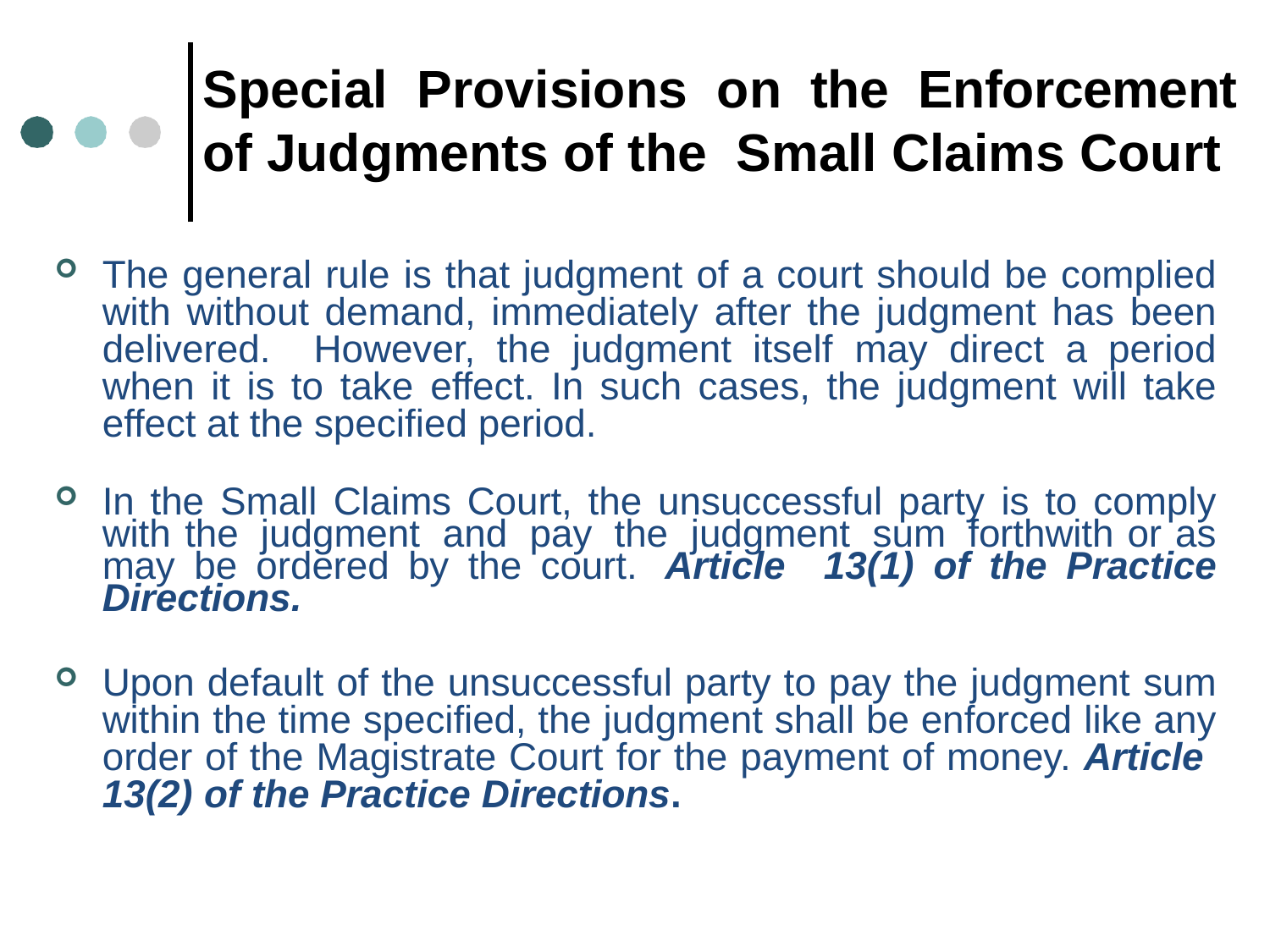

# Special Provisions on the Enforcement of Judgments of the  Small Claims Court
The general rule is that judgment of a court should be complied with without demand, immediately after the judgment has been delivered.  However, the judgment itself may direct a period when it is to take effect. In such cases, the judgment will take effect at the specified period.

In the Small Claims Court, the unsuccessful party is to comply with the judgment and pay the judgment sum forthwith or as may be ordered by the court. Article  13(1) of the Practice Directions.

Upon default of the unsuccessful party to pay the judgment sum within the time specified, the judgment shall be enforced like any order of the Magistrate Court for the payment of money. Article  13(2) of the Practice Directions.